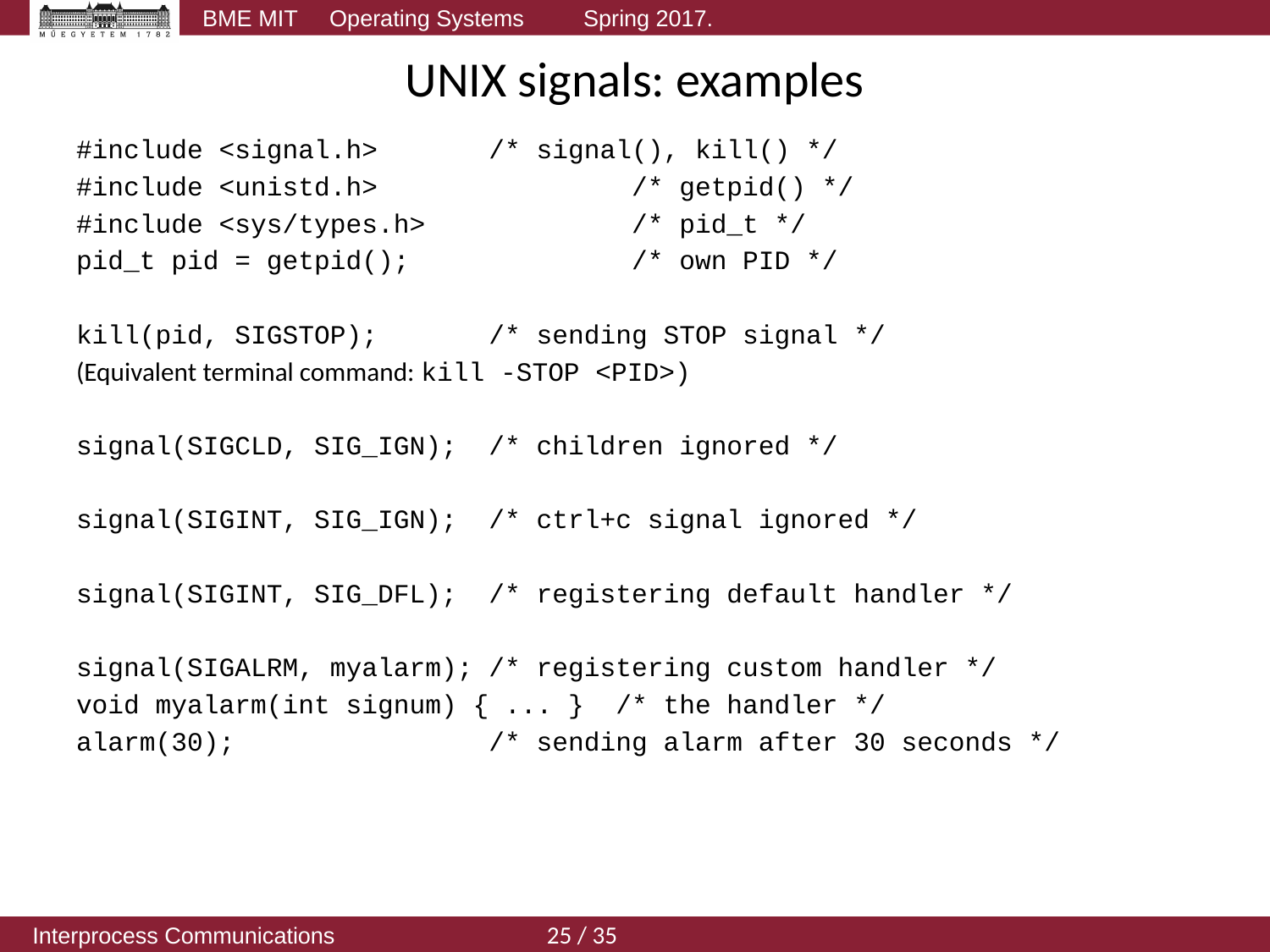

# UNIX signals: examples
#include <signal.h>       /* signal(), kill() */
#include <unistd.h>                /* getpid() */
#include <sys/types.h>             /* pid_t */
pid_t pid = getpid();              /* own PID */

kill(pid, SIGSTOP);       /* sending STOP signal */
(Equivalent terminal command: kill -STOP <PID>)

signal(SIGCLD, SIG_IGN);  /* children ignored */

signal(SIGINT, SIG_IGN);  /* ctrl+c signal ignored */

signal(SIGINT, SIG_DFL);  /* registering default handler */

signal(SIGALRM, myalarm); /* registering custom handler */
void myalarm(int signum) { ... }  /* the handler */
alarm(30);                /* sending alarm after 30 seconds */